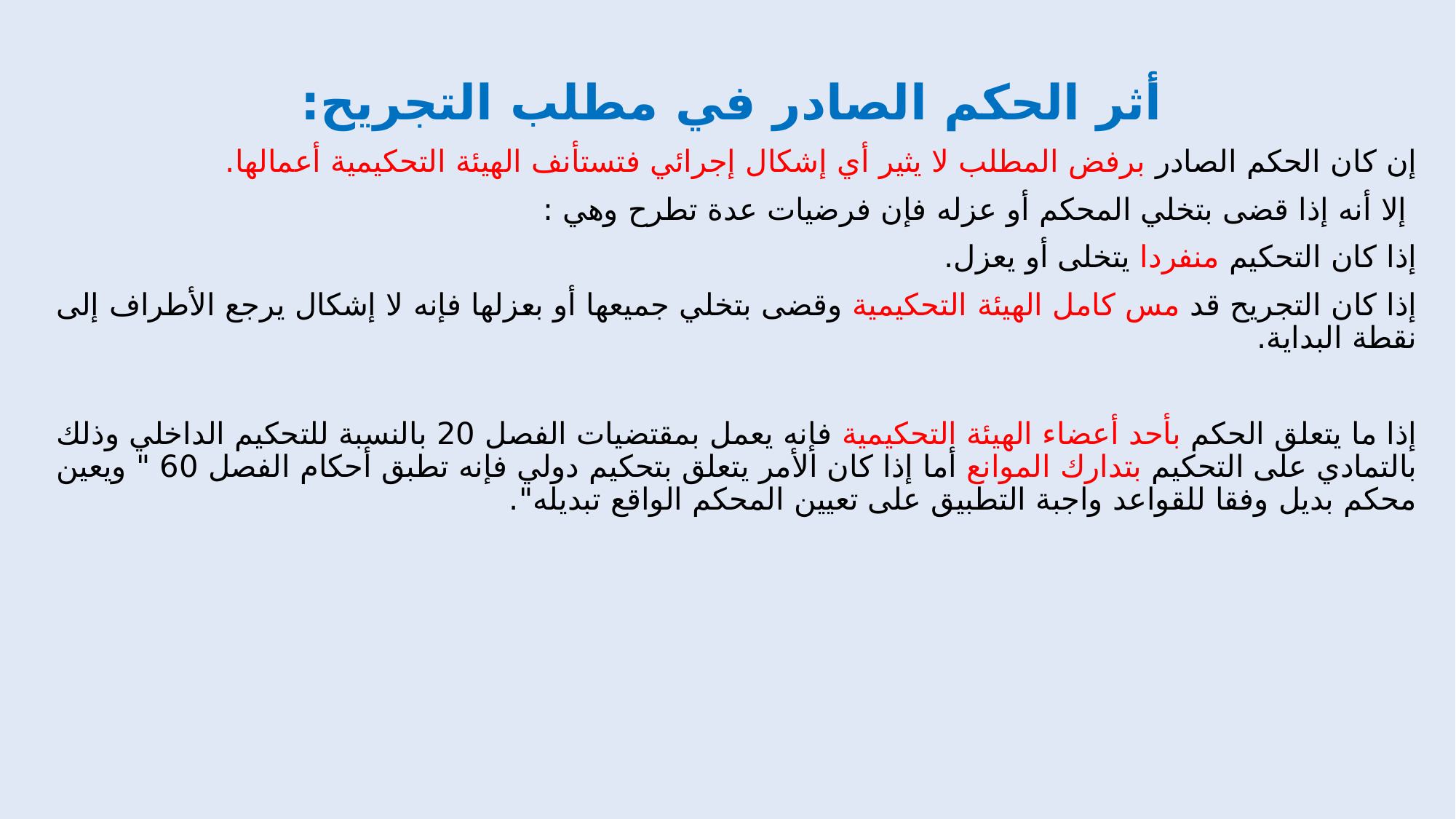

أثر الحكم الصادر في مطلب التجريح:
إن كان الحكم الصادر برفض المطلب لا يثير أي إشكال إجرائي فتستأنف الهيئة التحكيمية أعمالها.
 إلا أنه إذا قضى بتخلي المحكم أو عزله فإن فرضيات عدة تطرح وهي :
إذا كان التحكيم منفردا يتخلى أو يعزل.
إذا كان التجريح قد مس كامل الهيئة التحكيمية وقضى بتخلي جميعها أو بعزلها فإنه لا إشكال يرجع الأطراف إلى نقطة البداية.

إذا ما يتعلق الحكم بأحد أعضاء الهيئة التحكيمية فإنه يعمل بمقتضيات الفصل 20 بالنسبة للتحكيم الداخلي وذلك بالتمادي على التحكيم بتدارك الموانع أما إذا كان الأمر يتعلق بتحكيم دولي فإنه تطبق أحكام الفصل 60 " ويعين محكم بديل وفقا للقواعد واجبة التطبيق على تعيين المحكم الواقع تبديله".